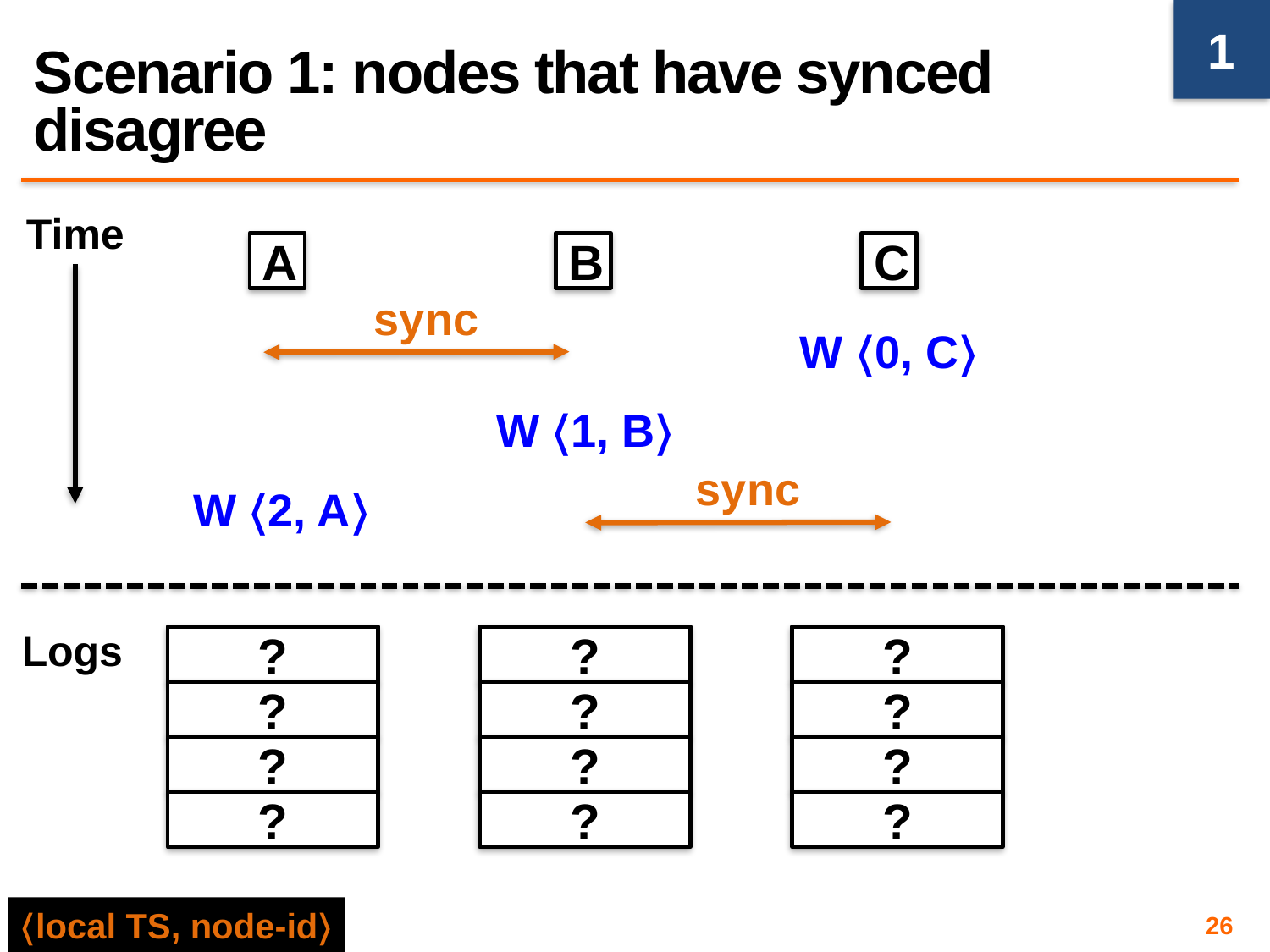

1
# Scenario 1: nodes that have synced disagree
Time
A
B
C
sync
W 〈0, C〉
W 〈1, B〉
sync
W 〈2, A〉
Logs
?
?
?
?
?
?
?
?
?
?
?
?
〈local TS, node-id〉
26